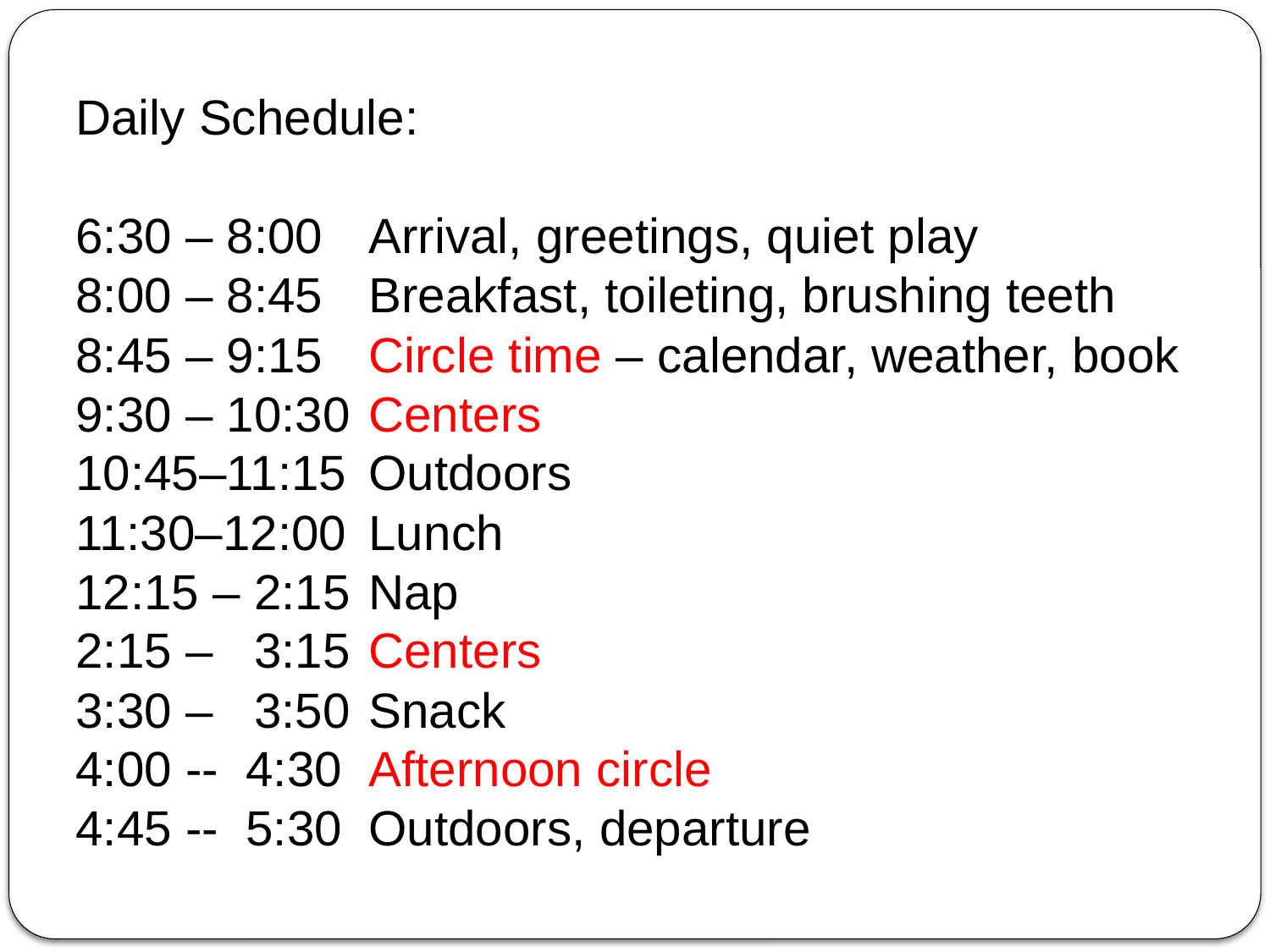

Daily Schedule:

6:30 – 8:00	Arrival, greetings, quiet play
8:00 – 8:45	Breakfast, toileting, brushing teeth
8:45 – 9:15	Circle time – calendar, weather, book
9:30 – 10:30	Centers
10:45–11:15	Outdoors
11:30–12:00	Lunch
12:15 – 2:15	Nap
2:15 –   3:15	Centers
3:30 –   3:50	Snack
4:00 --  4:30	Afternoon circle
4:45 --  5:30	Outdoors, departure